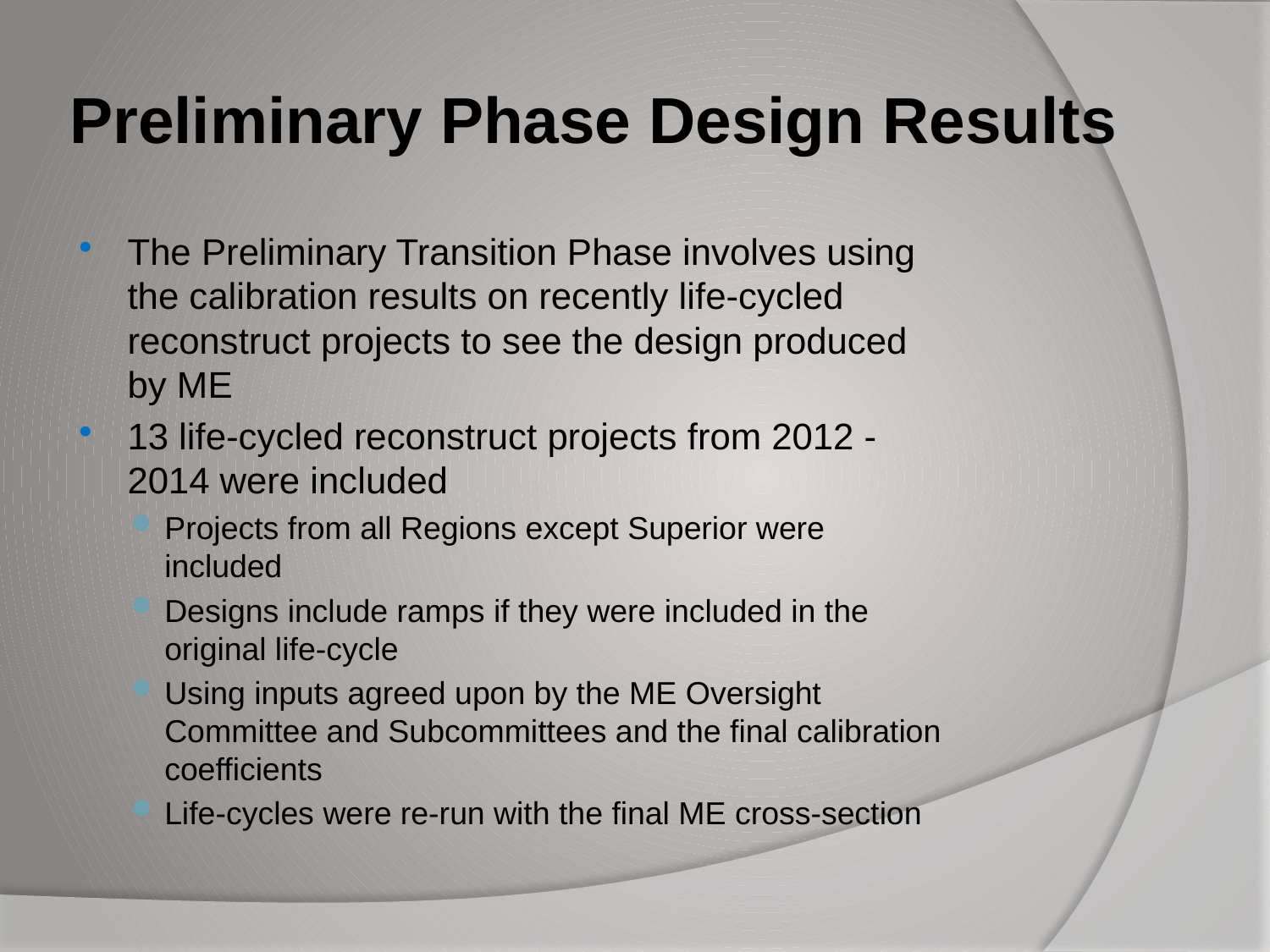

# Preliminary Phase Design Results
The Preliminary Transition Phase involves using the calibration results on recently life-cycled reconstruct projects to see the design produced by ME
13 life-cycled reconstruct projects from 2012 - 2014 were included
Projects from all Regions except Superior were included
Designs include ramps if they were included in the original life-cycle
Using inputs agreed upon by the ME Oversight Committee and Subcommittees and the final calibration coefficients
Life-cycles were re-run with the final ME cross-section